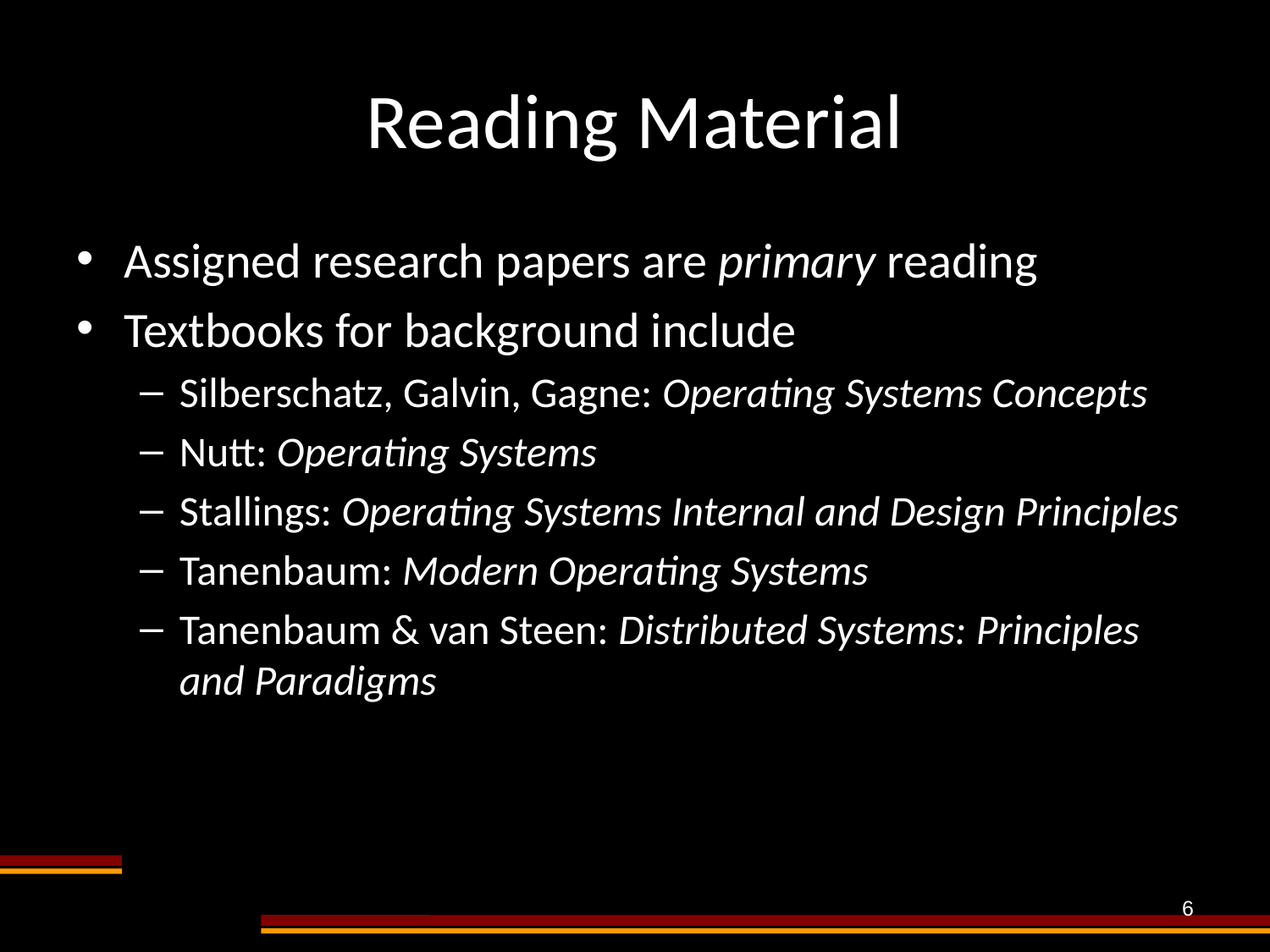

# Reading Material
Assigned research papers are primary reading
Textbooks for background include
Silberschatz, Galvin, Gagne: Operating Systems Concepts
Nutt: Operating Systems
Stallings: Operating Systems Internal and Design Principles
Tanenbaum: Modern Operating Systems
Tanenbaum & van Steen: Distributed Systems: Principles and Paradigms
6